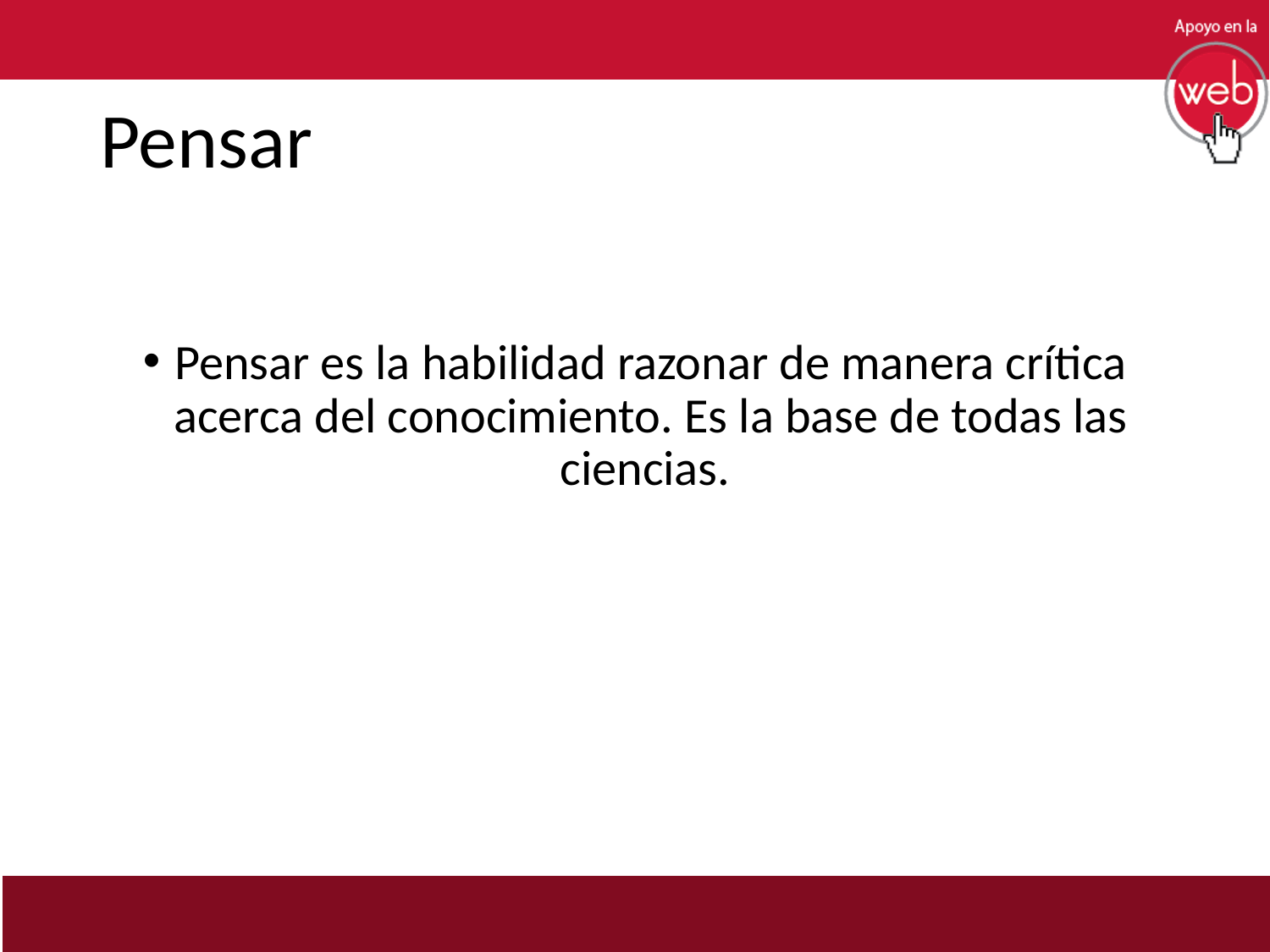

# Pensar

Pensar es la habilidad razonar de manera crítica acerca del conocimiento. Es la base de todas las ciencias.